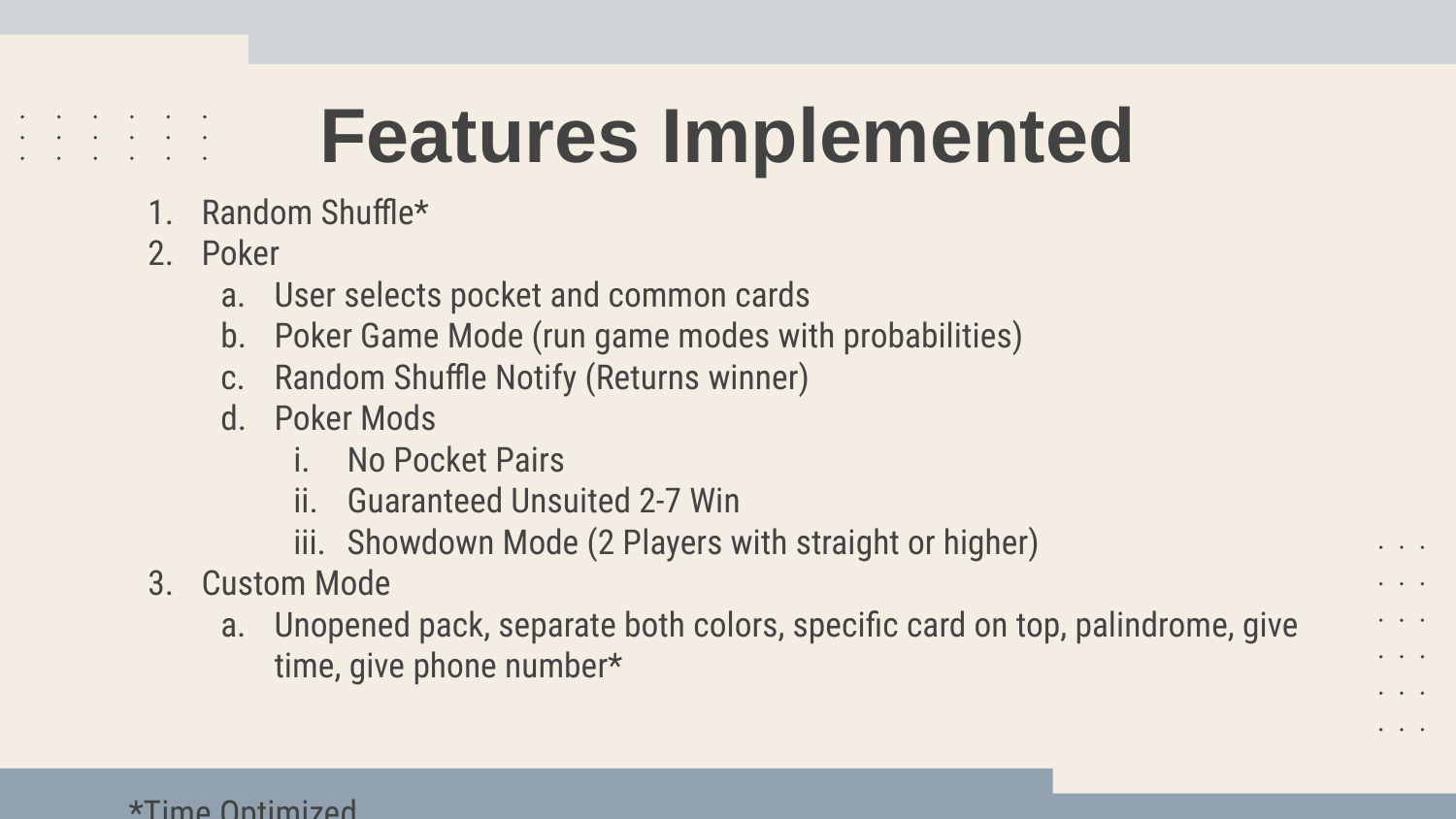

# Features Implemented
Random Shuffle*
Poker
User selects pocket and common cards
Poker Game Mode (run game modes with probabilities)
Random Shuffle Notify (Returns winner)
Poker Mods
No Pocket Pairs
Guaranteed Unsuited 2-7 Win
Showdown Mode (2 Players with straight or higher)
Custom Mode
Unopened pack, separate both colors, specific card on top, palindrome, give time, give phone number*

*Time Optimized